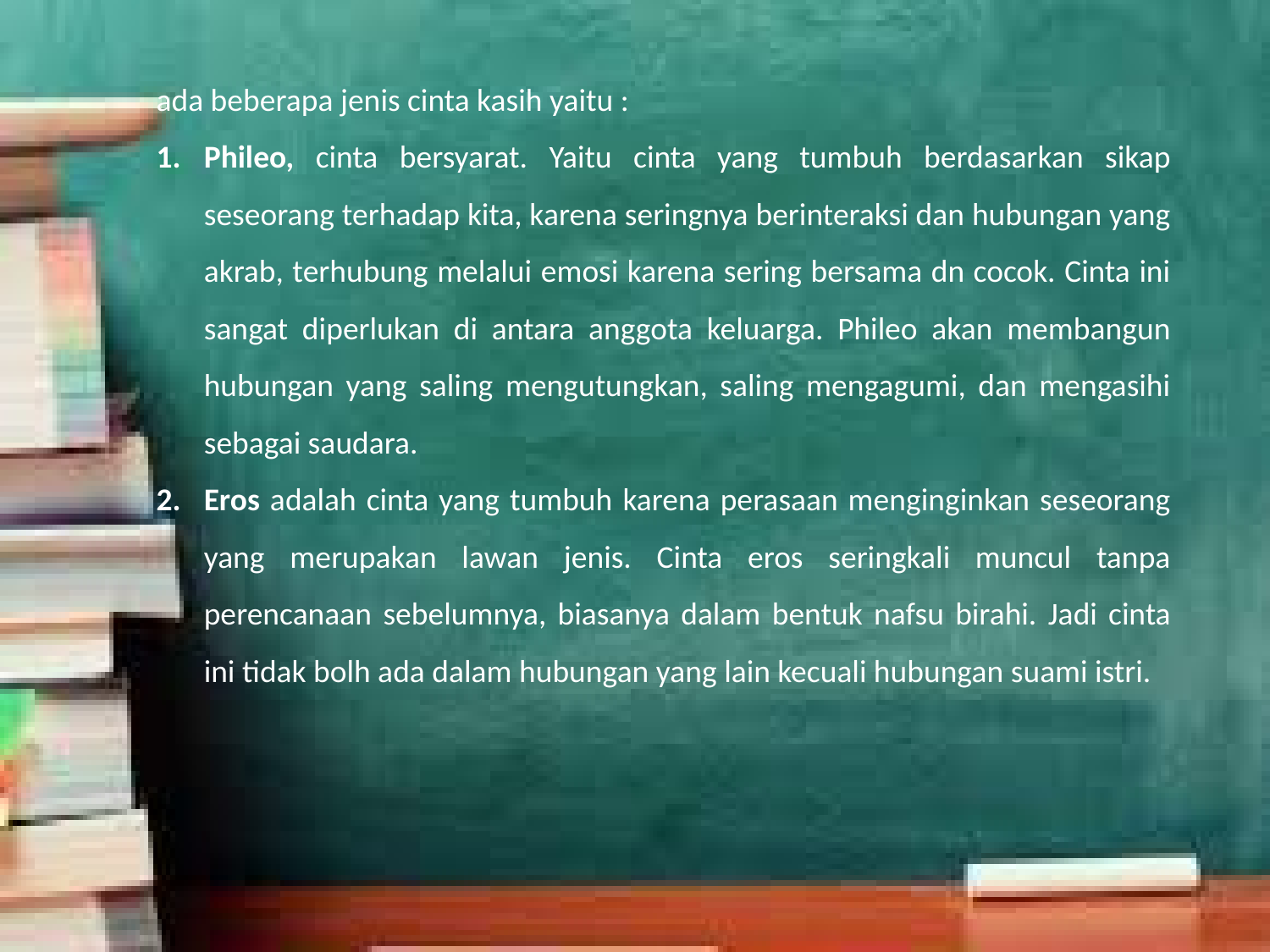

ada beberapa jenis cinta kasih yaitu :
Phileo, cinta bersyarat. Yaitu cinta yang tumbuh berdasarkan sikap seseorang terhadap kita, karena seringnya berinteraksi dan hubungan yang akrab, terhubung melalui emosi karena sering bersama dn cocok. Cinta ini sangat diperlukan di antara anggota keluarga. Phileo akan membangun hubungan yang saling mengutungkan, saling mengagumi, dan mengasihi sebagai saudara.
Eros adalah cinta yang tumbuh karena perasaan menginginkan seseorang yang merupakan lawan jenis. Cinta eros seringkali muncul tanpa perencanaan sebelumnya, biasanya dalam bentuk nafsu birahi. Jadi cinta ini tidak bolh ada dalam hubungan yang lain kecuali hubungan suami istri.